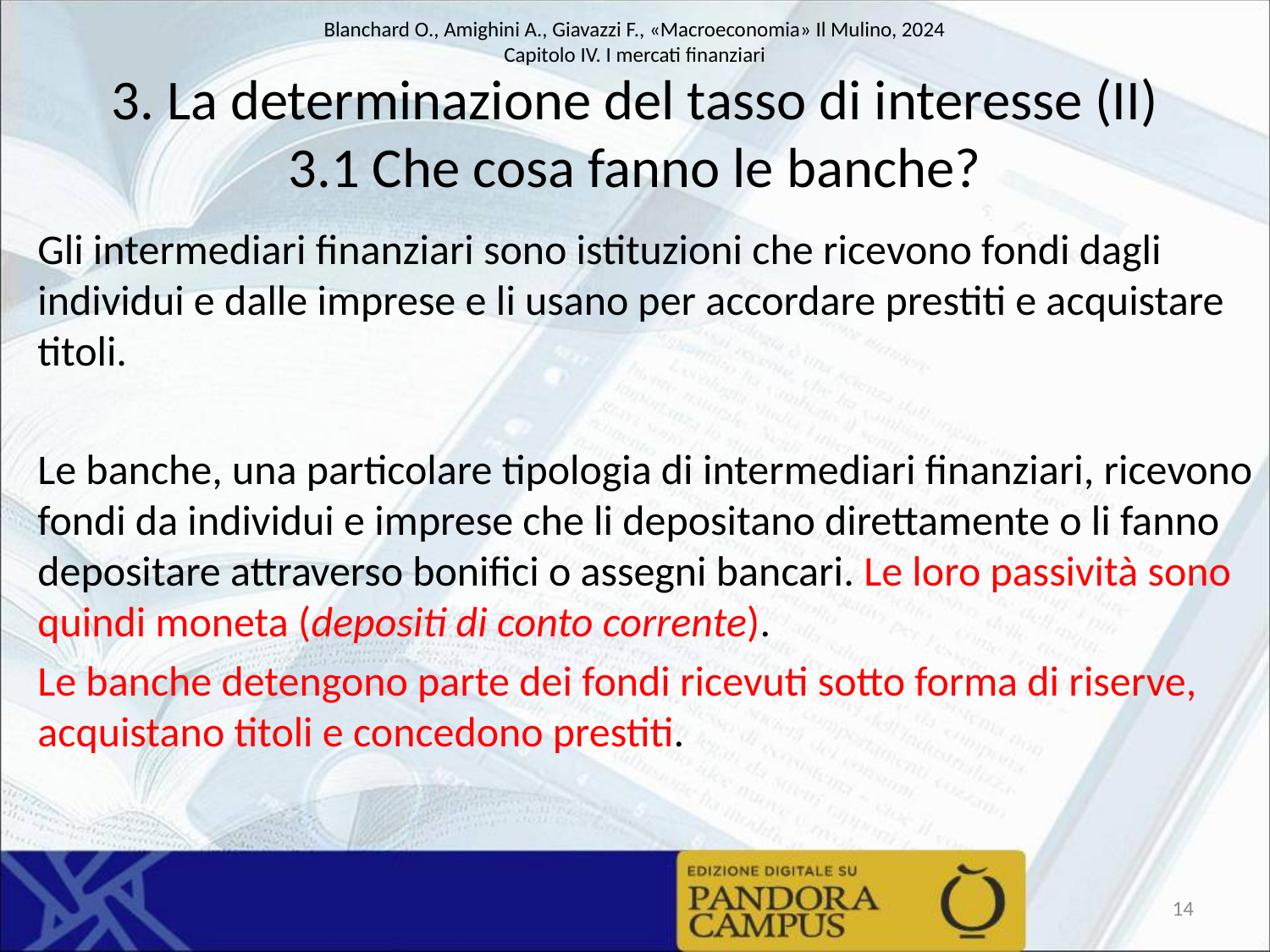

# 3. La determinazione del tasso di interesse (II) 3.1 Che cosa fanno le banche?
Gli intermediari finanziari sono istituzioni che ricevono fondi dagli individui e dalle imprese e li usano per accordare prestiti e acquistare titoli.

Le banche, una particolare tipologia di intermediari finanziari, ricevono fondi da individui e imprese che li depositano direttamente o li fanno depositare attraverso bonifici o assegni bancari. Le loro passività sono quindi moneta (depositi di conto corrente).
Le banche detengono parte dei fondi ricevuti sotto forma di riserve, acquistano titoli e concedono prestiti.

14